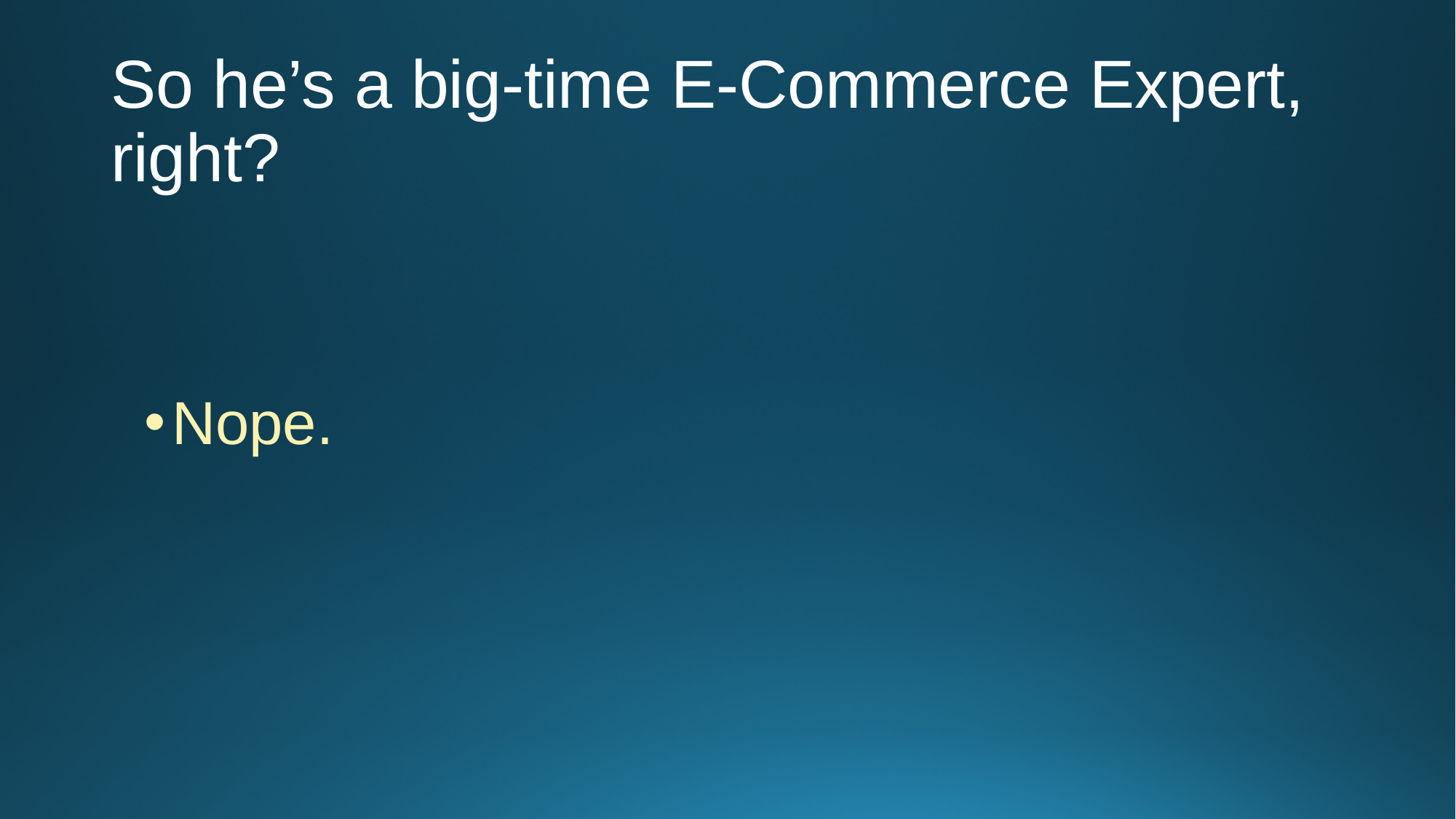

# So he’s a big-time E-Commerce Expert, right?

Nope.